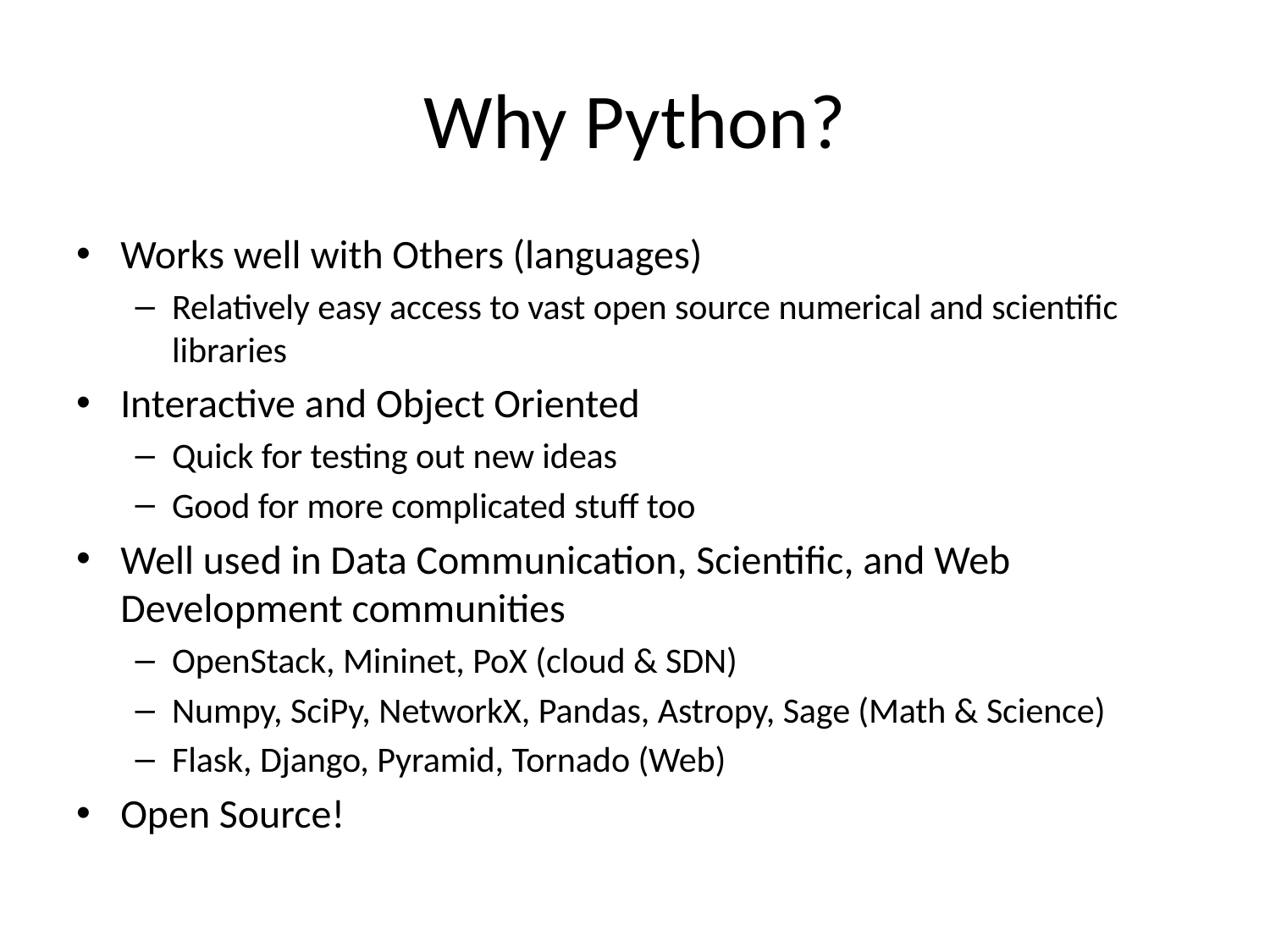

# Why Python?
Works well with Others (languages)
Relatively easy access to vast open source numerical and scientific libraries
Interactive and Object Oriented
Quick for testing out new ideas
Good for more complicated stuff too
Well used in Data Communication, Scientific, and Web Development communities
OpenStack, Mininet, PoX (cloud & SDN)
Numpy, SciPy, NetworkX, Pandas, Astropy, Sage (Math & Science)
Flask, Django, Pyramid, Tornado (Web)
Open Source!